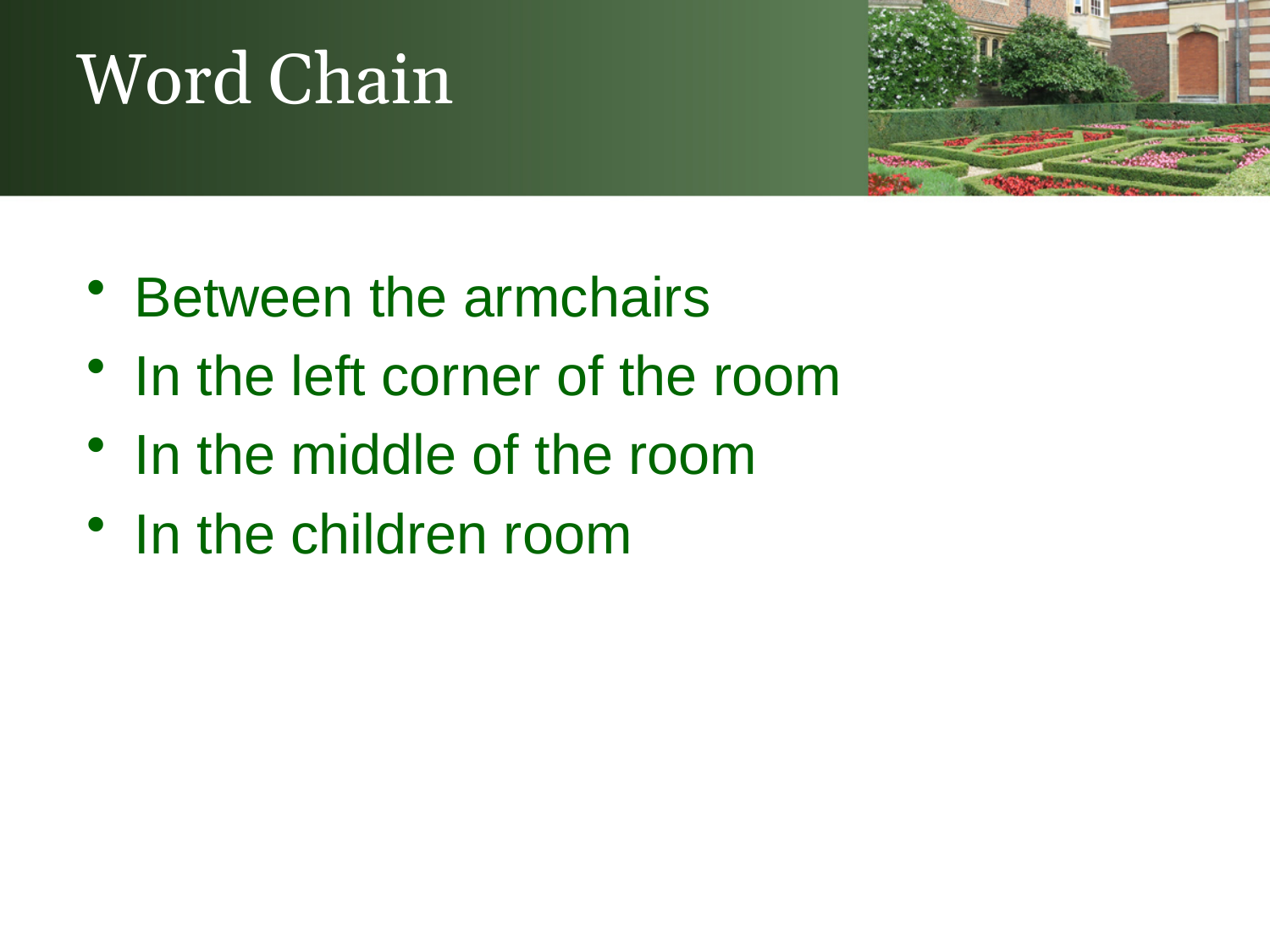

# Word Chain
Between the armchairs
In the left corner of the room
In the middle of the room
In the children room